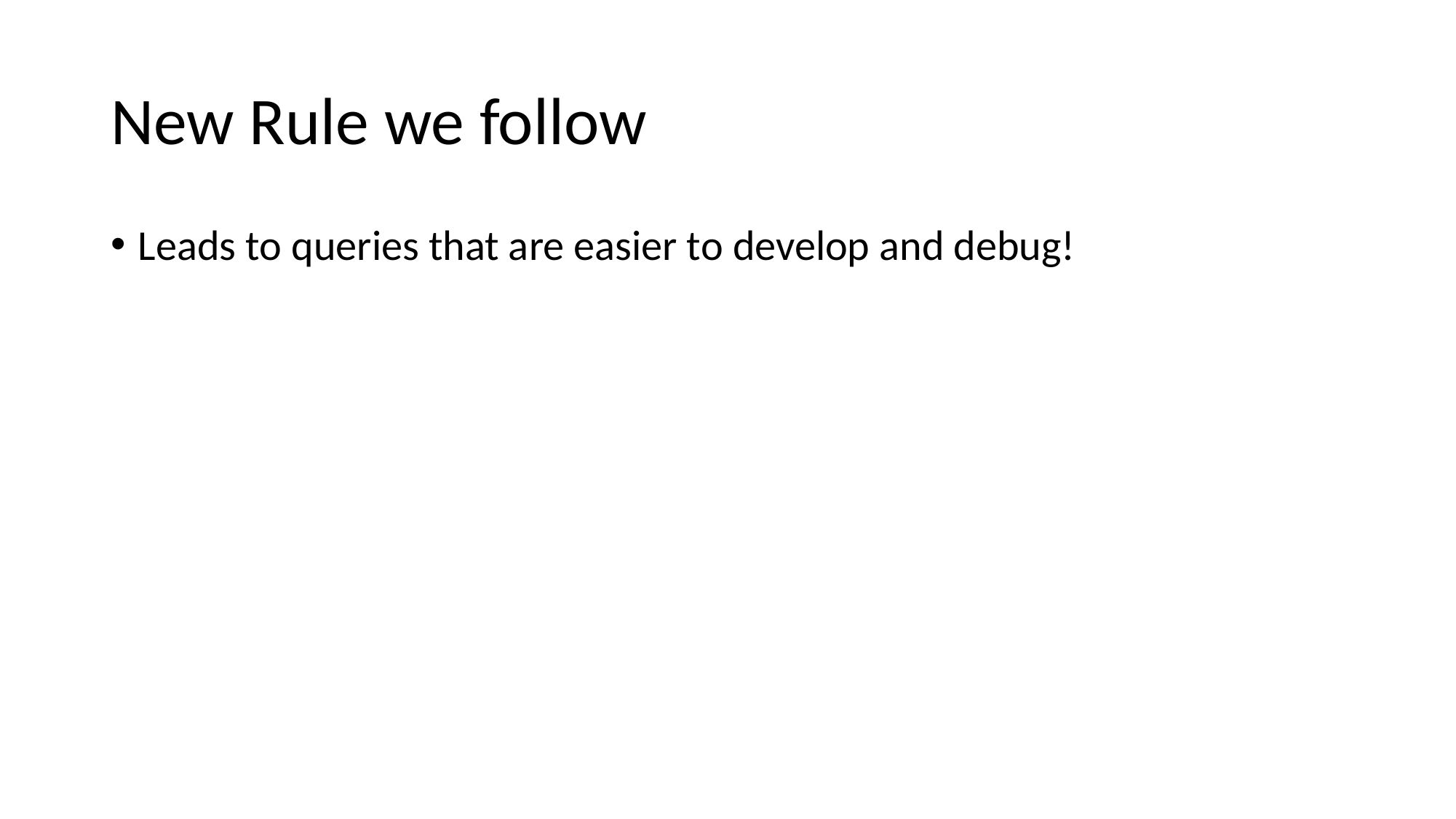

# New Rule we follow
Leads to queries that are easier to develop and debug!